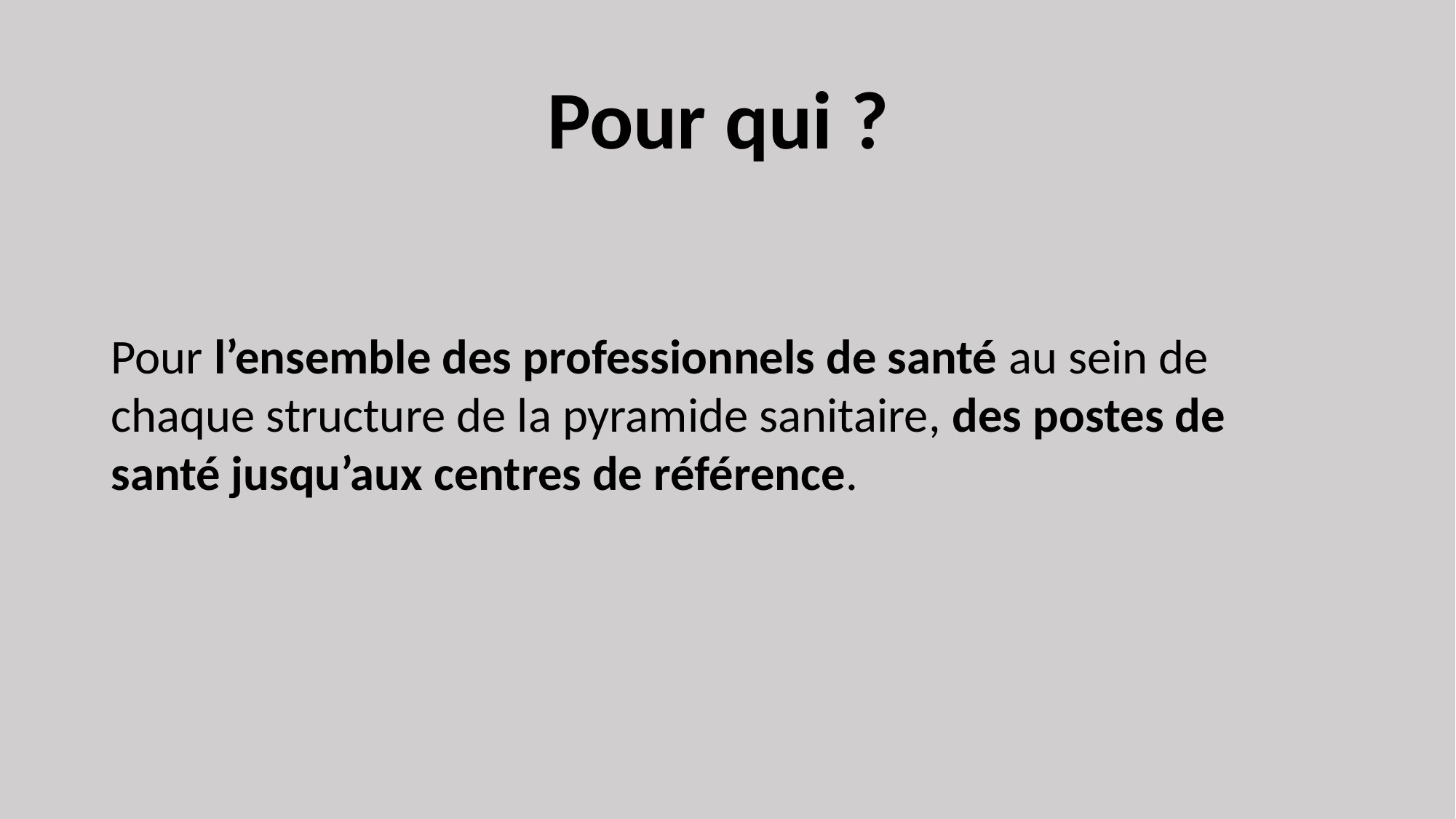

# Pour qui ?

Pour l’ensemble des professionnels de santé au sein de chaque structure de la pyramide sanitaire, des postes de santé jusqu’aux centres de référence.